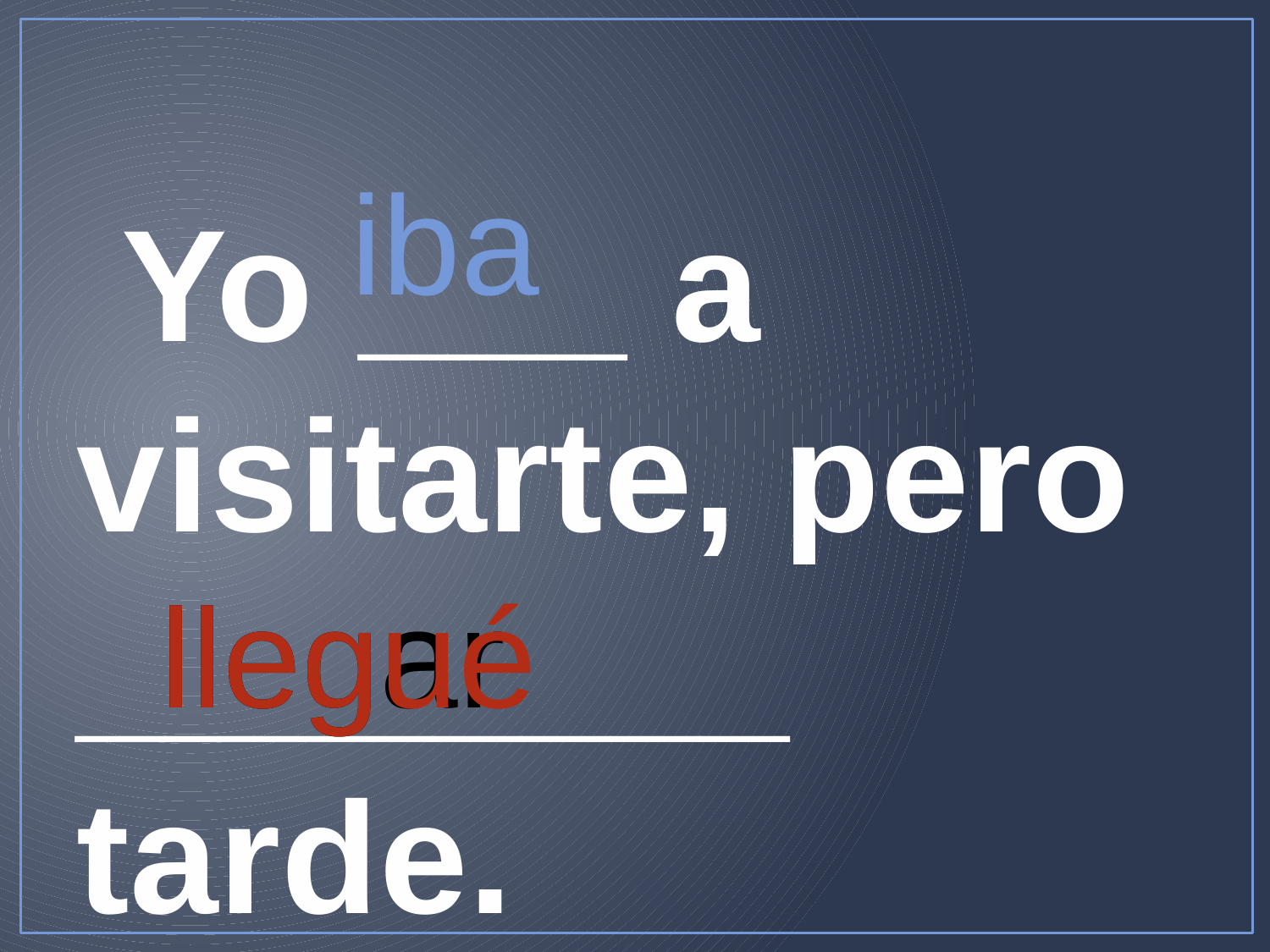

# Yo ___ a visitarte, pero ________ tarde.
iba
llegar
llegué